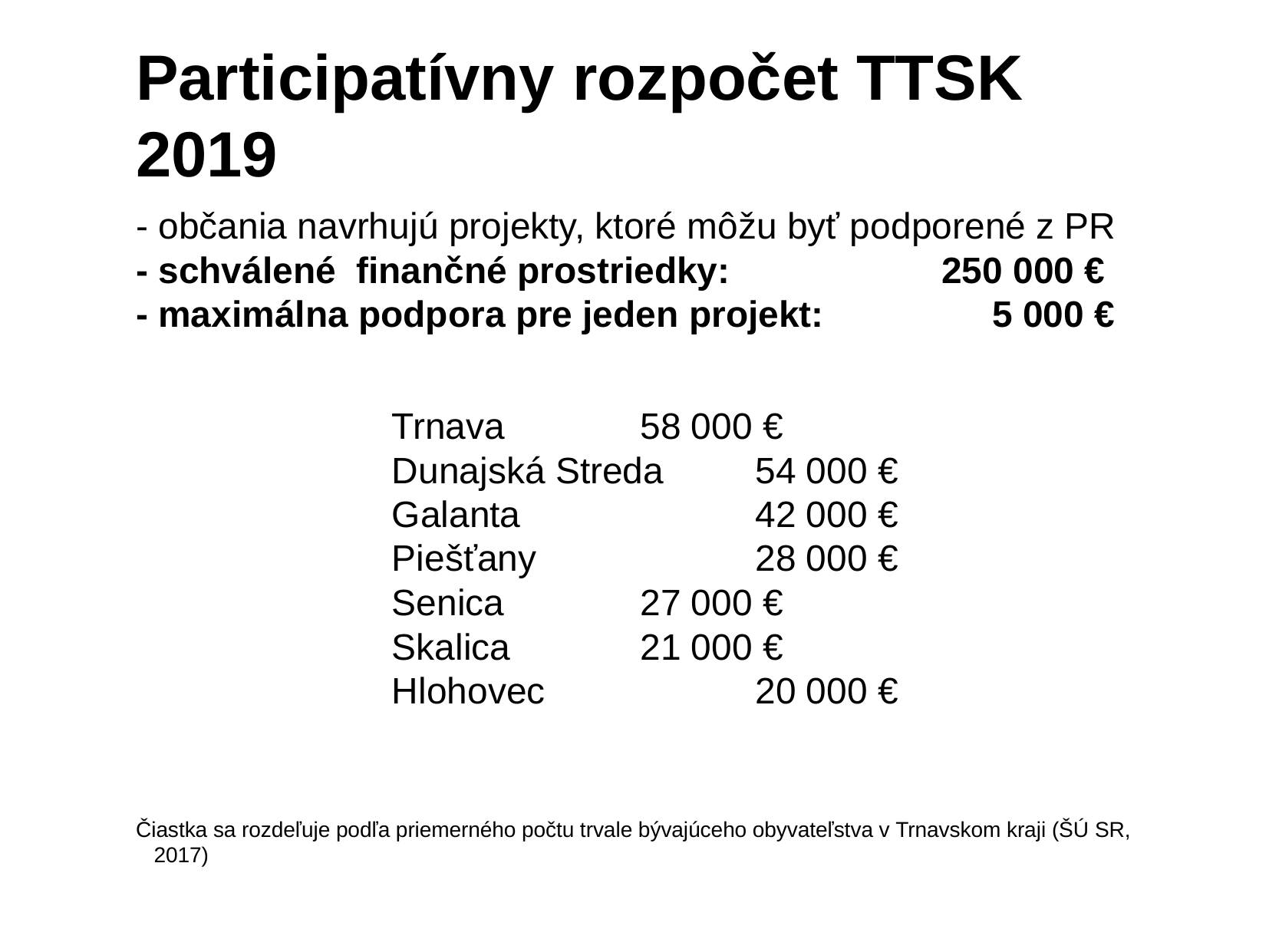

Participatívny rozpočet TTSK 2019

- občania navrhujú projekty, ktoré môžu byť podporené z PR
- schválené  finančné prostriedky:		250 000 €
- maximálna podpora pre jeden projekt:		     5 000 €

Čiastka sa rozdeľuje podľa priemerného počtu trvale bývajúceho obyvateľstva v Trnavskom kraji (ŠÚ SR, 2017)

Trnava		58 000 €
Dunajská Streda 	54 000 €
Galanta 		42 000 €
Piešťany		28 000 €
Senica 		27 000 €
Skalica 		21 000 €
Hlohovec 		20 000 €